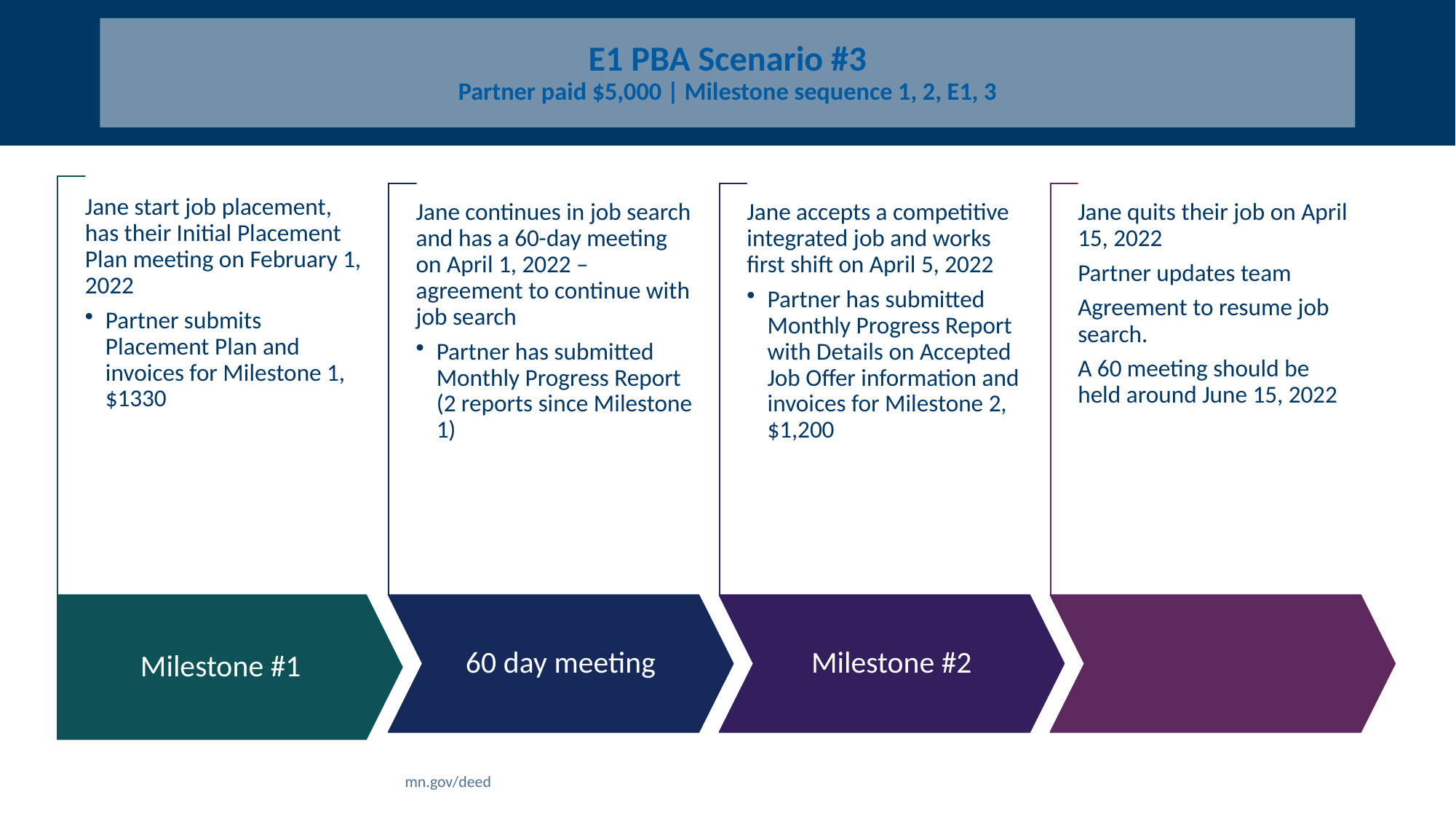

Milestone #1
Jane start job placement, has their Initial Placement Plan meeting on February 1, 2022
Partner submits Placement Plan and invoices for Milestone 1, $1330
60 day meeting
Jane continues in job search and has a 60-day meeting on April 1, 2022 – agreement to continue with job search
Partner has submitted Monthly Progress Report (2 reports since Milestone 1)
Milestone #2
Jane accepts a competitive integrated job and works first shift on April 5, 2022
Partner has submitted Monthly Progress Report with Details on Accepted Job Offer information and invoices for Milestone 2, $1,200

Jane quits their job on April 15, 2022
Partner updates team
Agreement to resume job search.
A 60 meeting should be held around June 15, 2022
# E1 PBA Scenario #3 Partner paid $5,000 | Milestone sequence 1, 2, E1, 3
mn.gov/deed